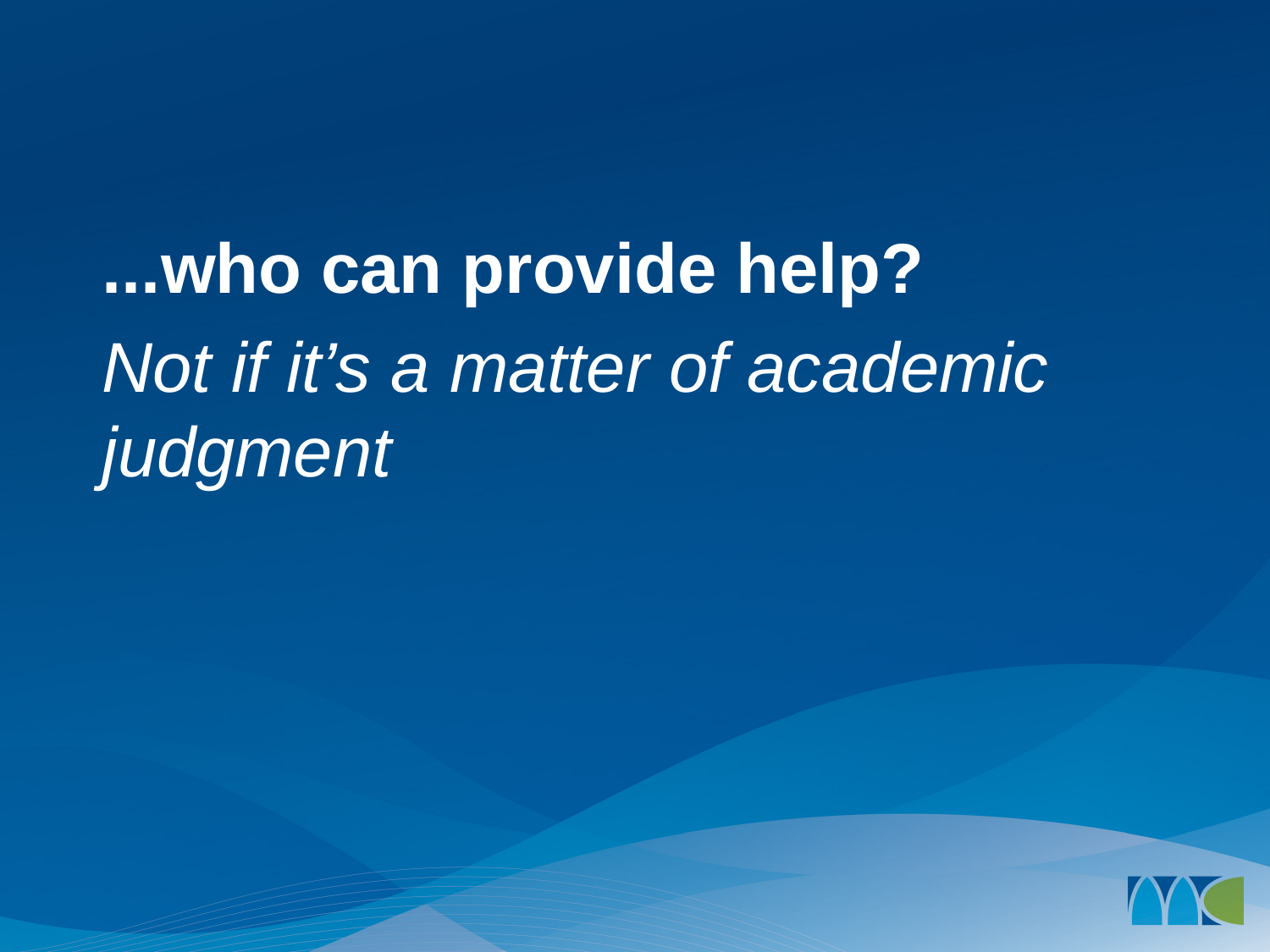

#
...who can provide help?
Not if it’s a matter of academic judgment